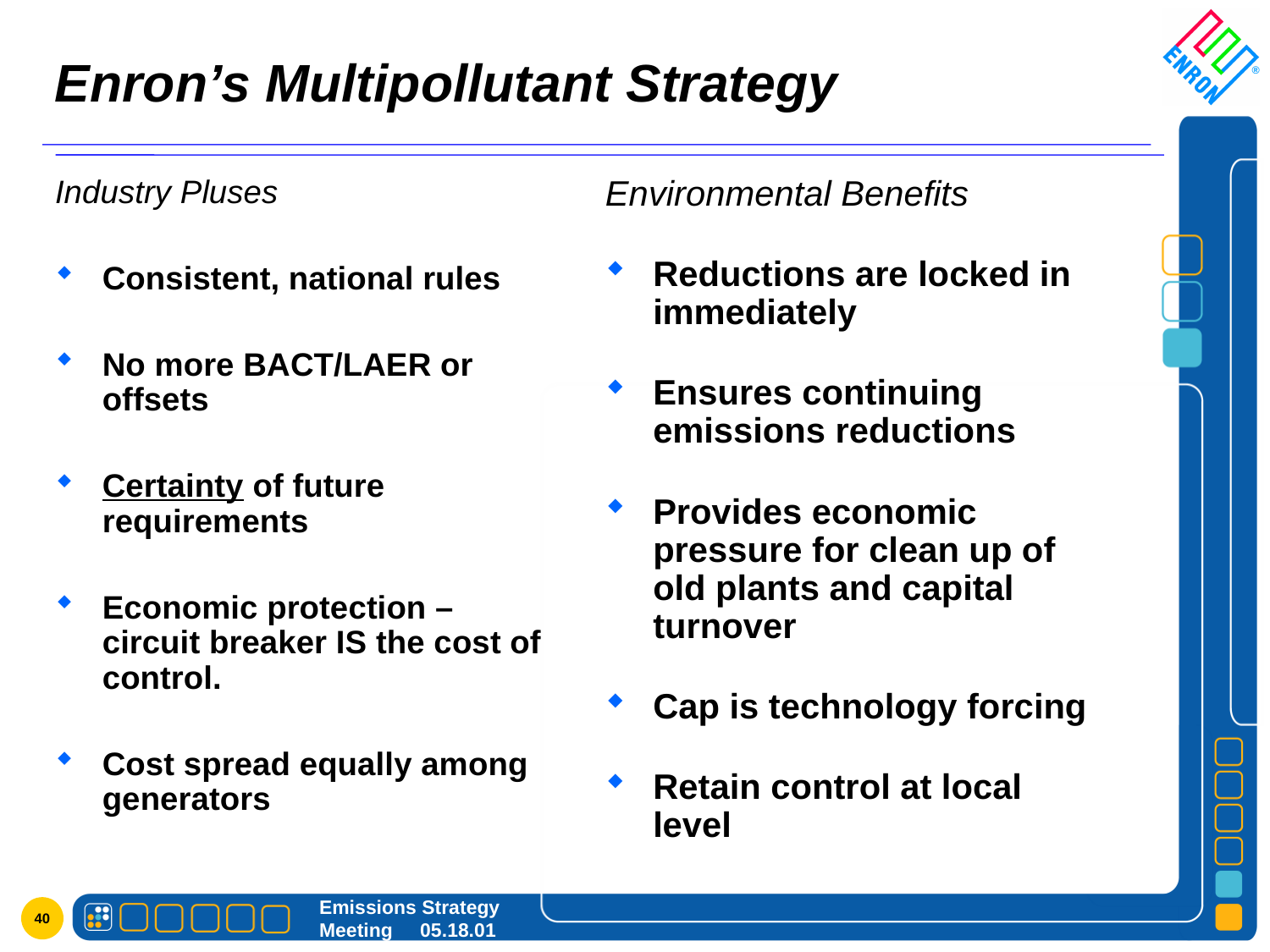

# Enron’s Multipollutant Strategy
Industry Pluses

Consistent, national rules

No more BACT/LAER or offsets

Certainty of future requirements

Economic protection – circuit breaker IS the cost of control.

Cost spread equally among generators
Environmental Benefits

Reductions are locked in immediately

Ensures continuing emissions reductions

Provides economic pressure for clean up of old plants and capital turnover

Cap is technology forcing

Retain control at local level